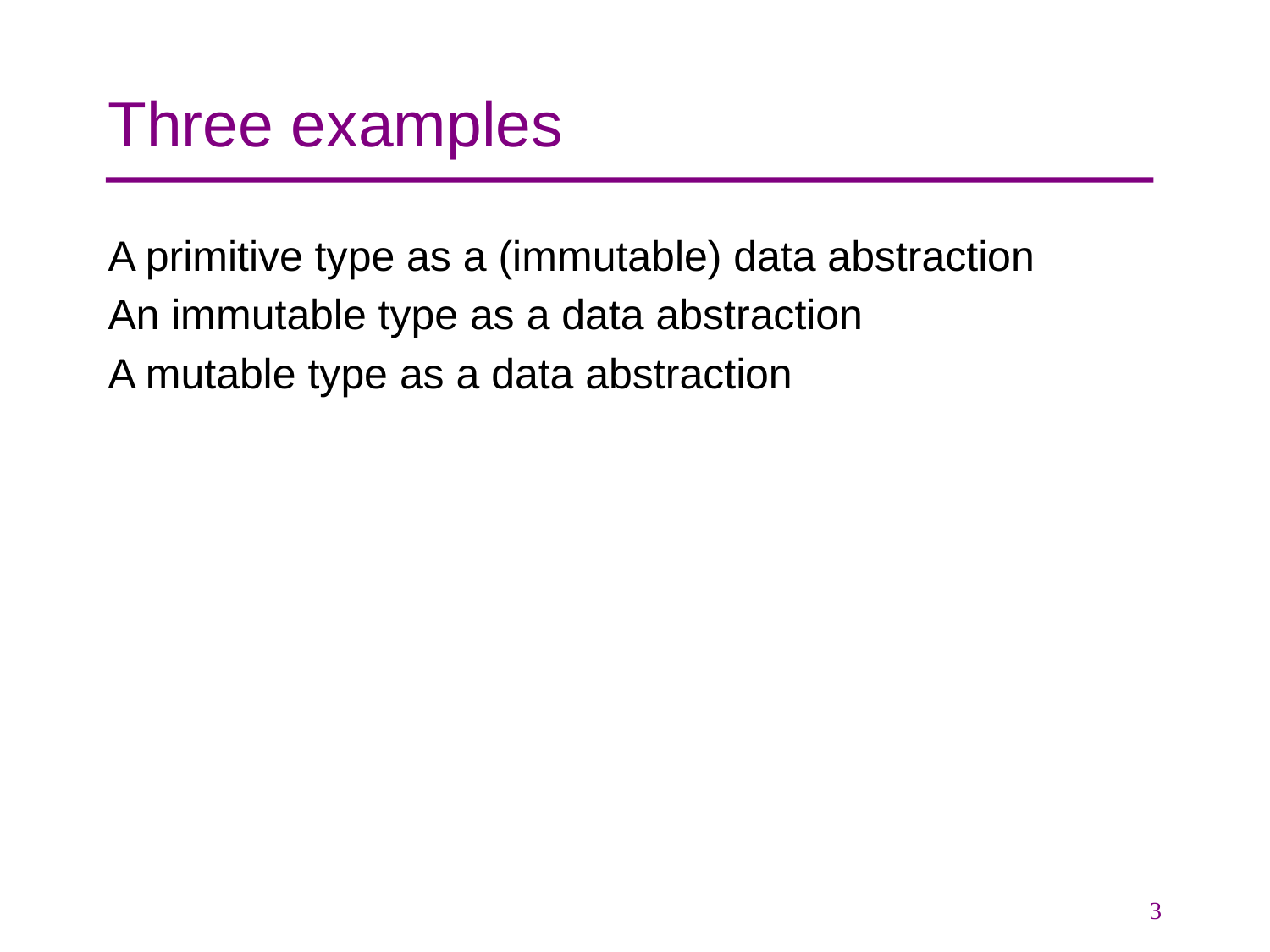

# Three examples
A primitive type as a (immutable) data abstraction
An immutable type as a data abstraction
A mutable type as a data abstraction
3